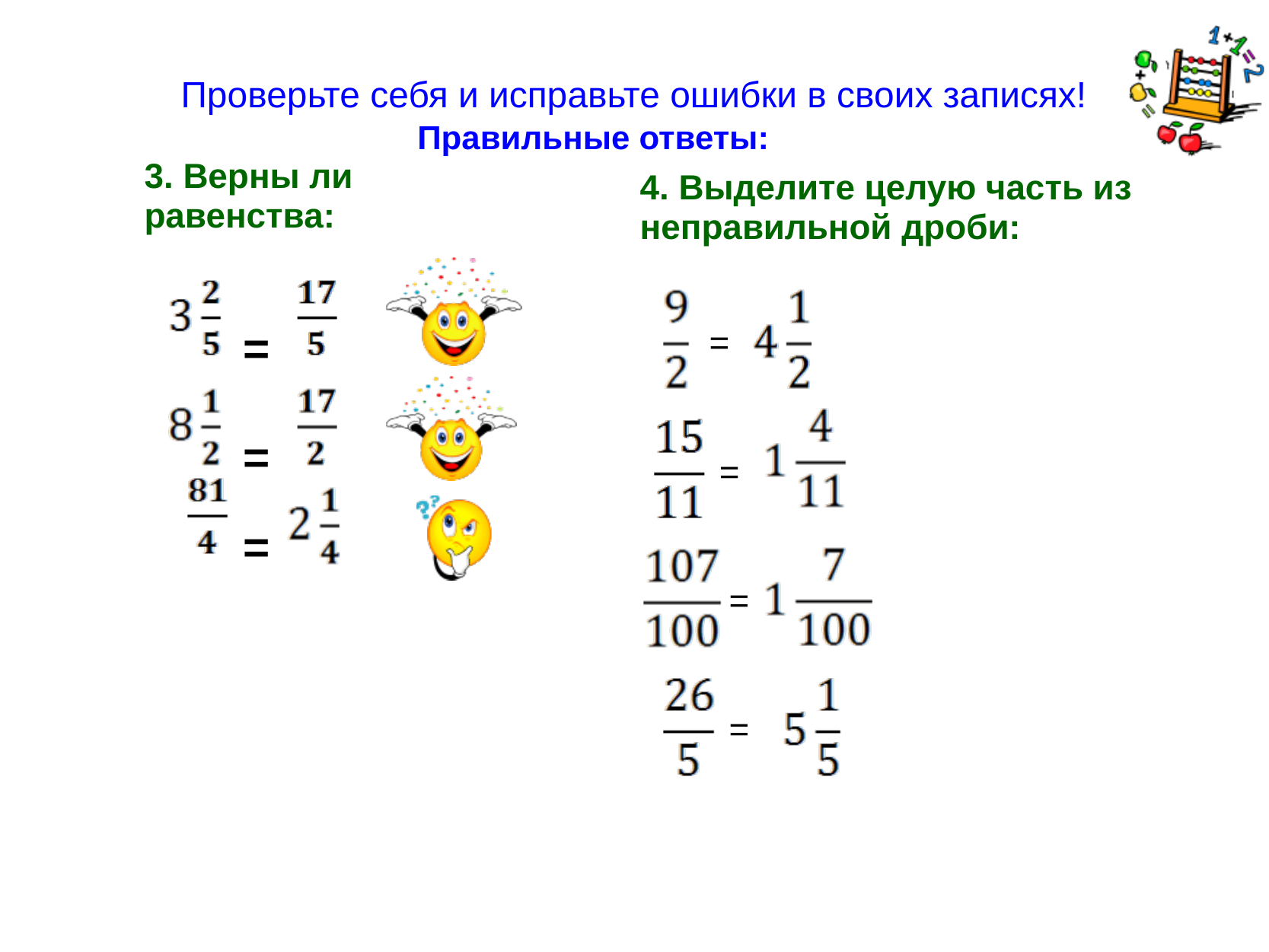

# Проверьте себя и исправьте ошибки в своих записях!
Правильные ответы:
4. Выделите целую часть из неправильной дроби:
3. Верны ли равенства:

=
=

=

=

=

=

=